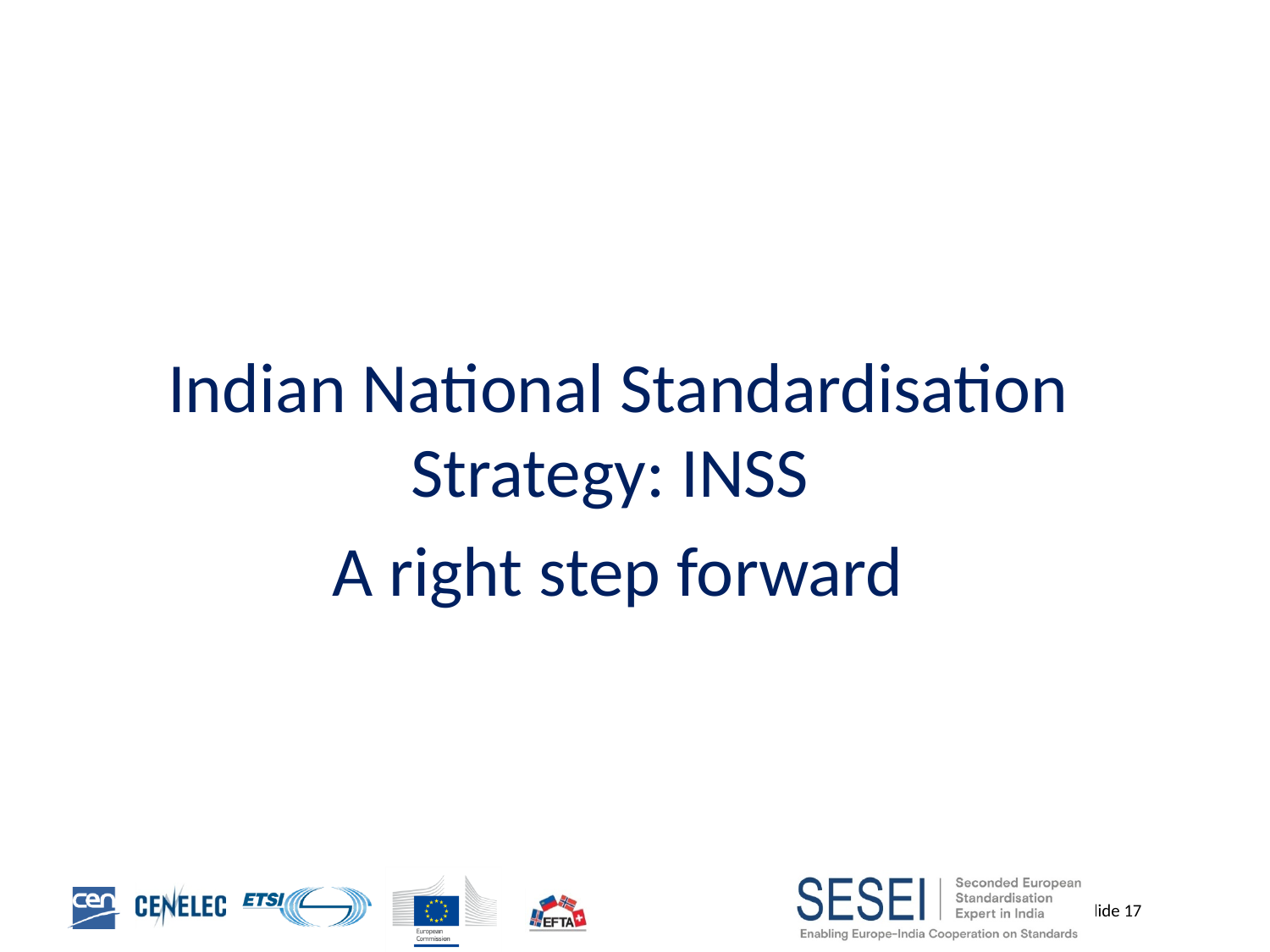

Indian National Standardisation Strategy: INSS
A right step forward